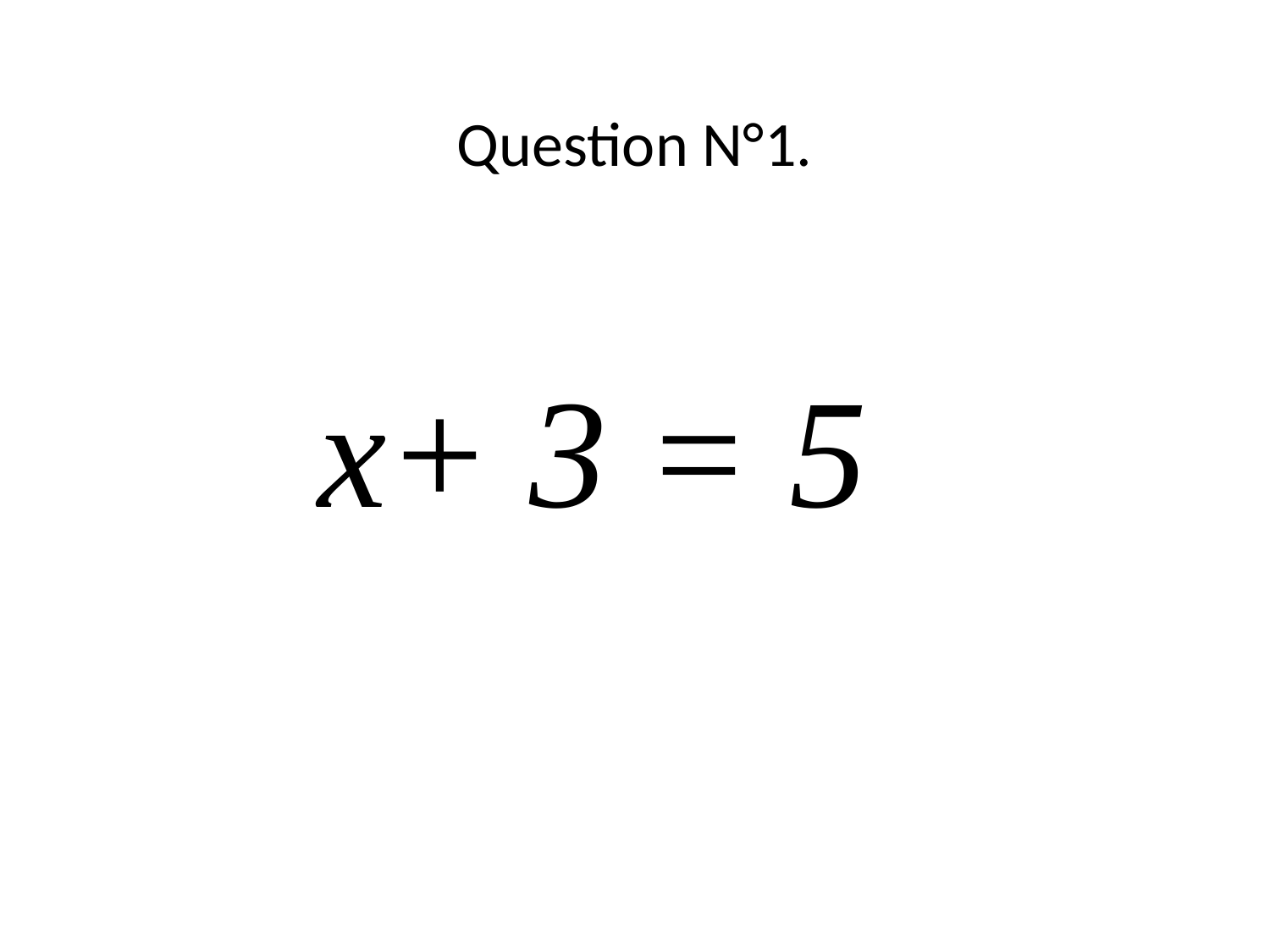

# Question N°1.
x+ 3 = 5